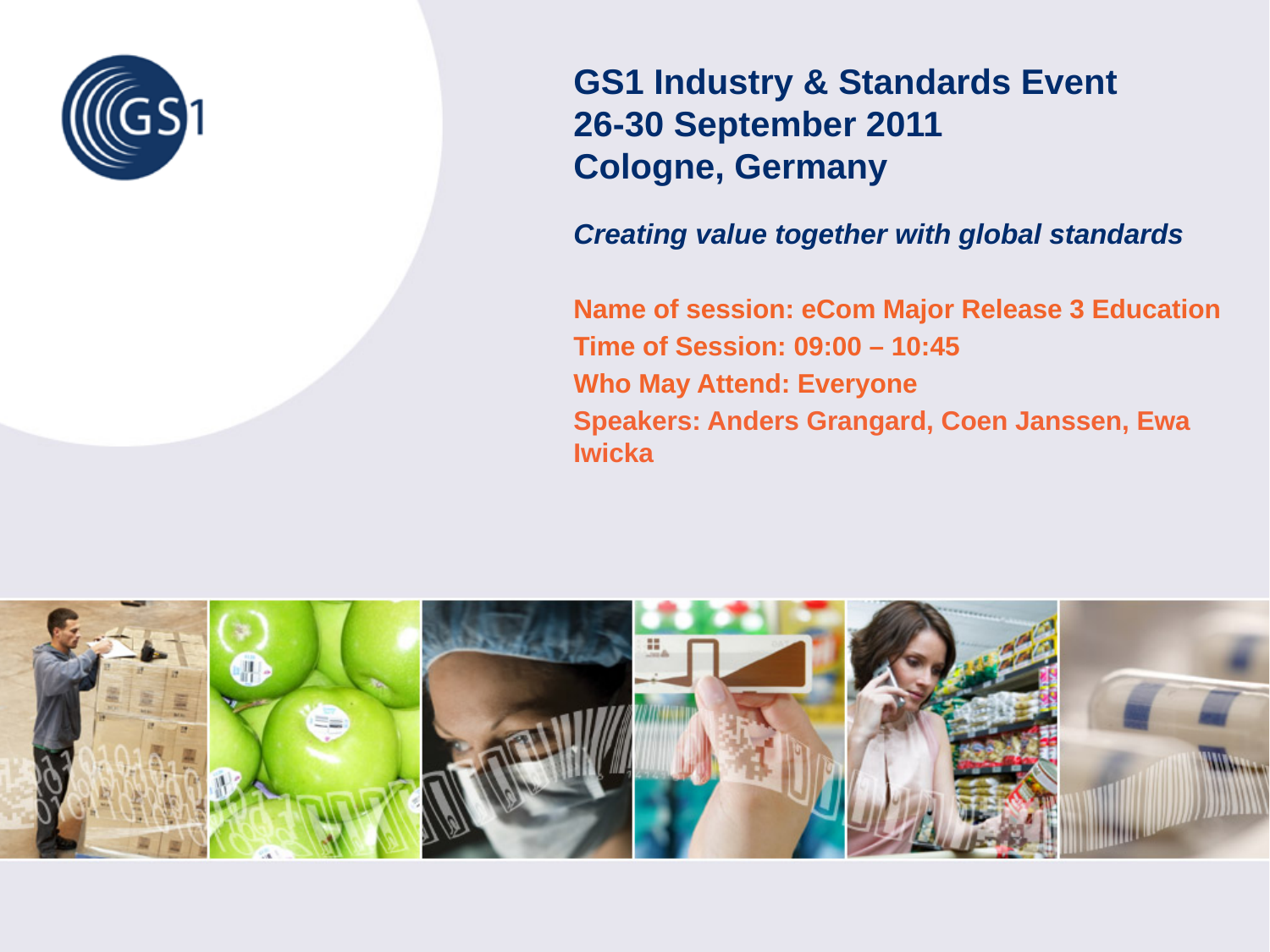

# GS1 Industry & Standards Event 26-30 September 2011 Cologne, Germany Creating value together with global standards
Name of session: eCom Major Release 3 Education
Time of Session: 09:00 – 10:45
Who May Attend: Everyone
Speakers: Anders Grangard, Coen Janssen, Ewa Iwicka